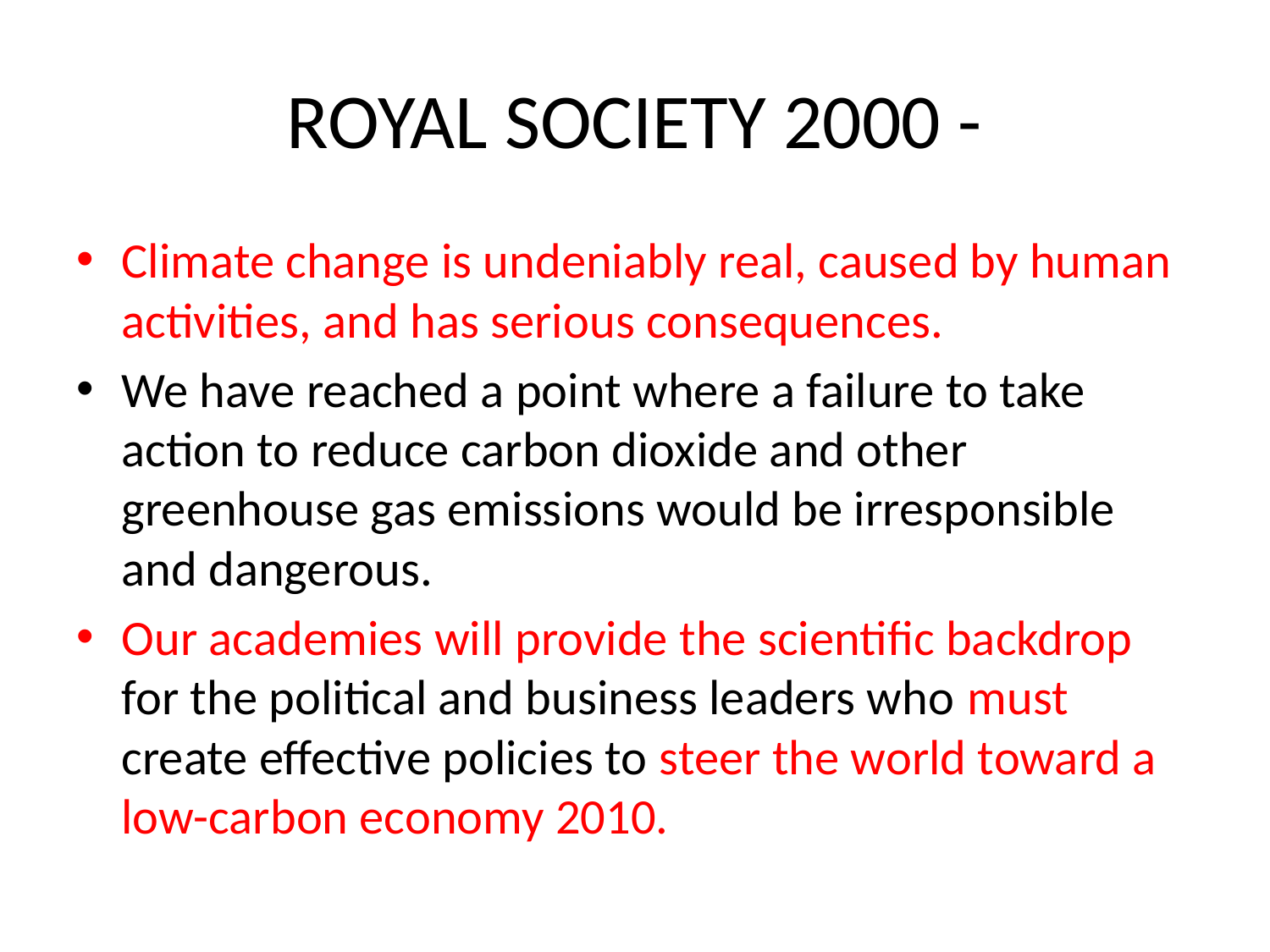

# ROYAL SOCIETY 2000 -
Climate change is undeniably real, caused by human activities, and has serious consequences.
We have reached a point where a failure to take action to reduce carbon dioxide and other greenhouse gas emissions would be irresponsible and dangerous.
Our academies will provide the scientific backdrop for the political and business leaders who must create effective policies to steer the world toward a low-carbon economy 2010.